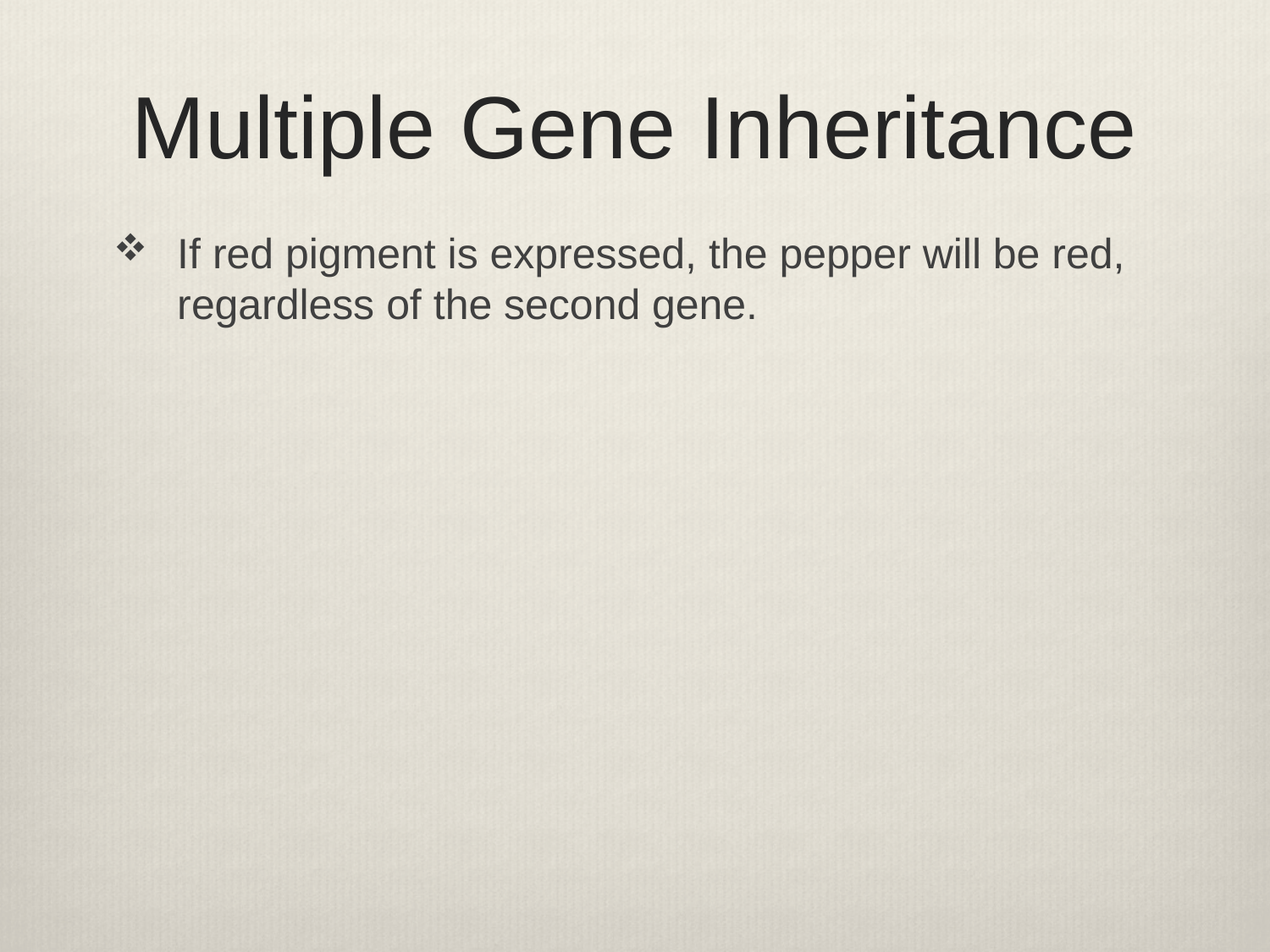

# Multiple Gene Inheritance
If red pigment is expressed, the pepper will be red, regardless of the second gene.